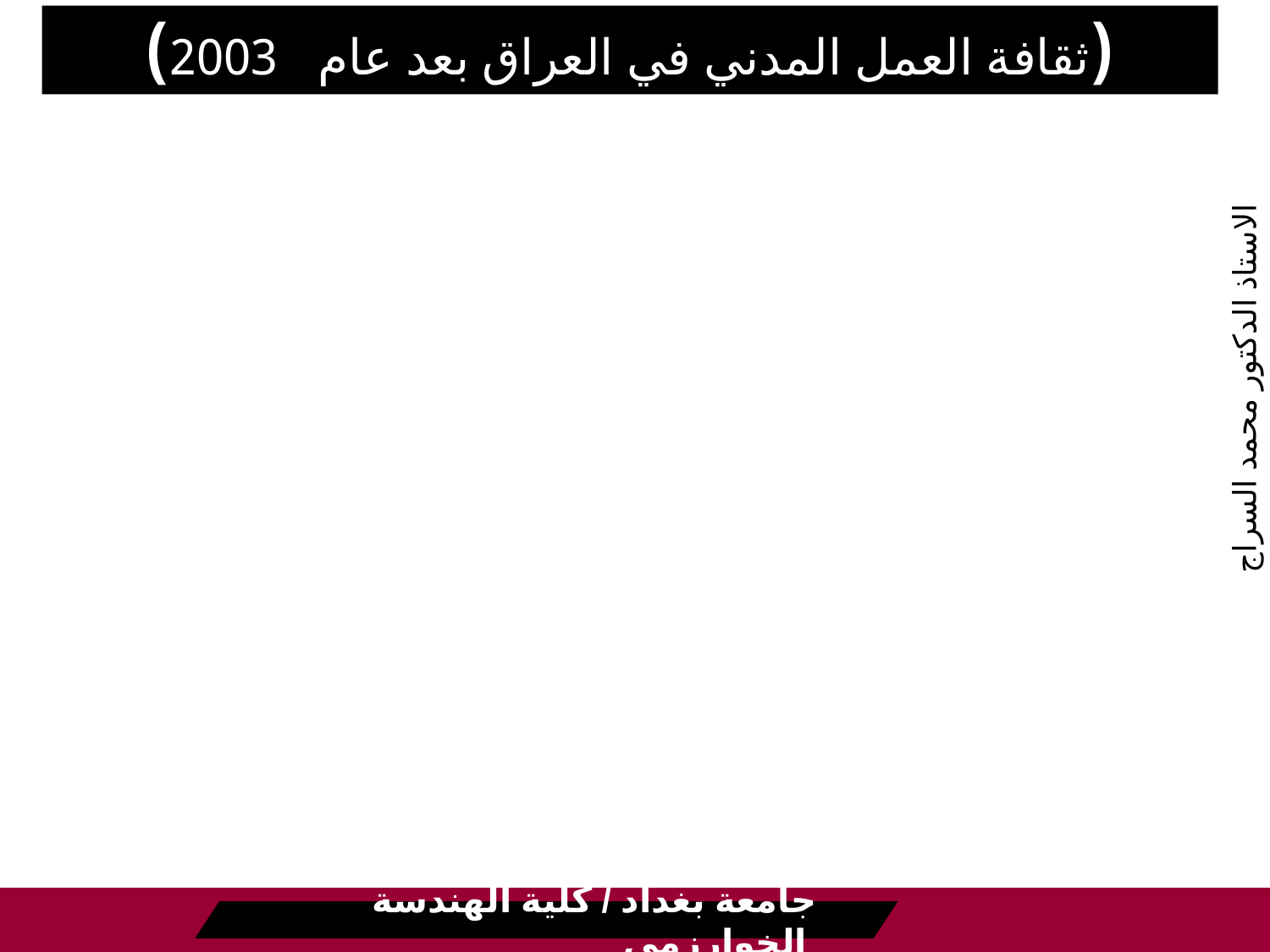

(ثقافة العمل المدني في العراق بعد عام 20030)
الاستاذ الدكتور محمد السراج

جامعة بغداد / كلية الهندسة الخوارزمي